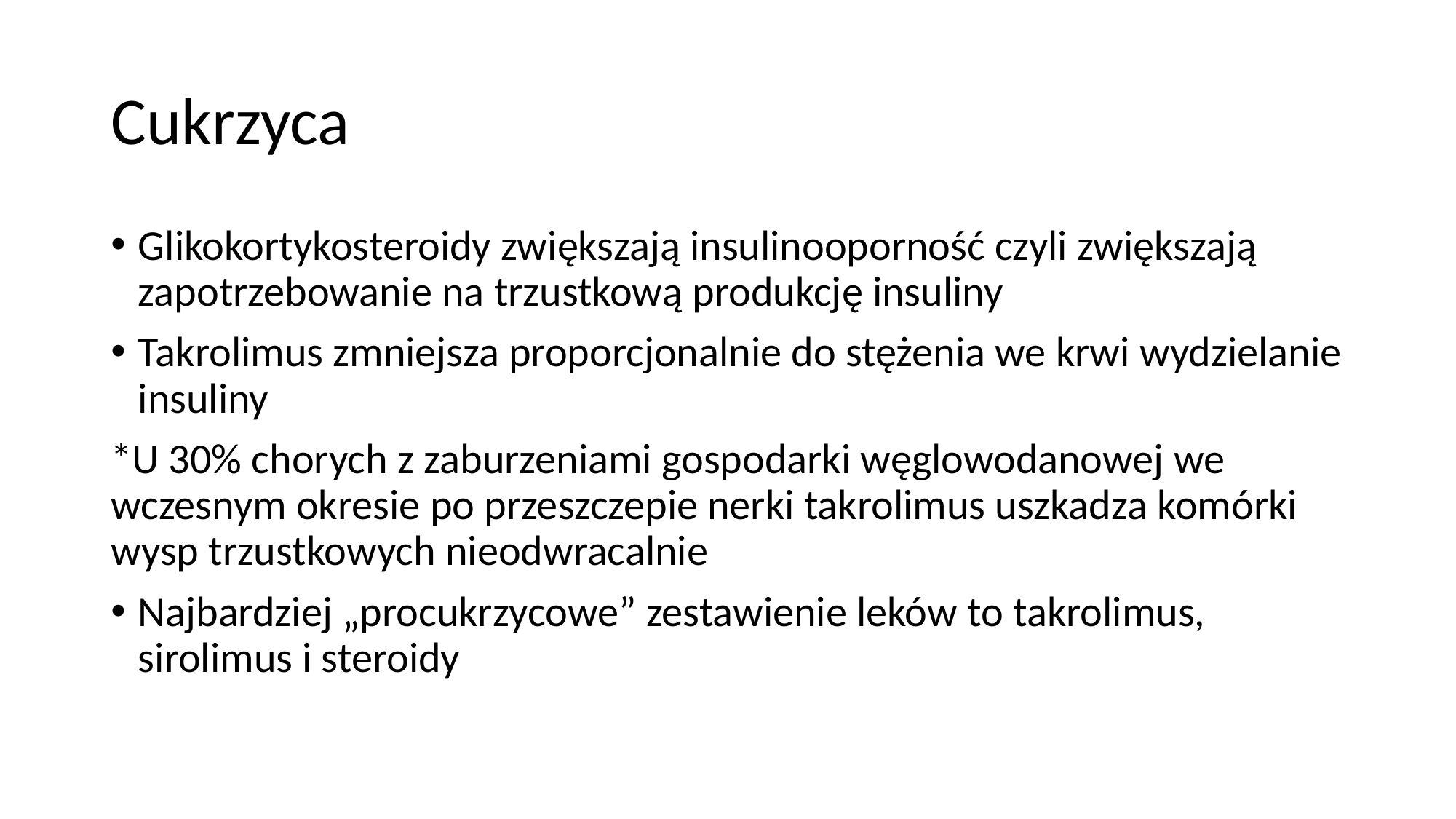

# Cukrzyca
Glikokortykosteroidy zwiększają insulinooporność czyli zwiększają zapotrzebowanie na trzustkową produkcję insuliny
Takrolimus zmniejsza proporcjonalnie do stężenia we krwi wydzielanie insuliny
*U 30% chorych z zaburzeniami gospodarki węglowodanowej we wczesnym okresie po przeszczepie nerki takrolimus uszkadza komórki wysp trzustkowych nieodwracalnie
Najbardziej „procukrzycowe” zestawienie leków to takrolimus, sirolimus i steroidy